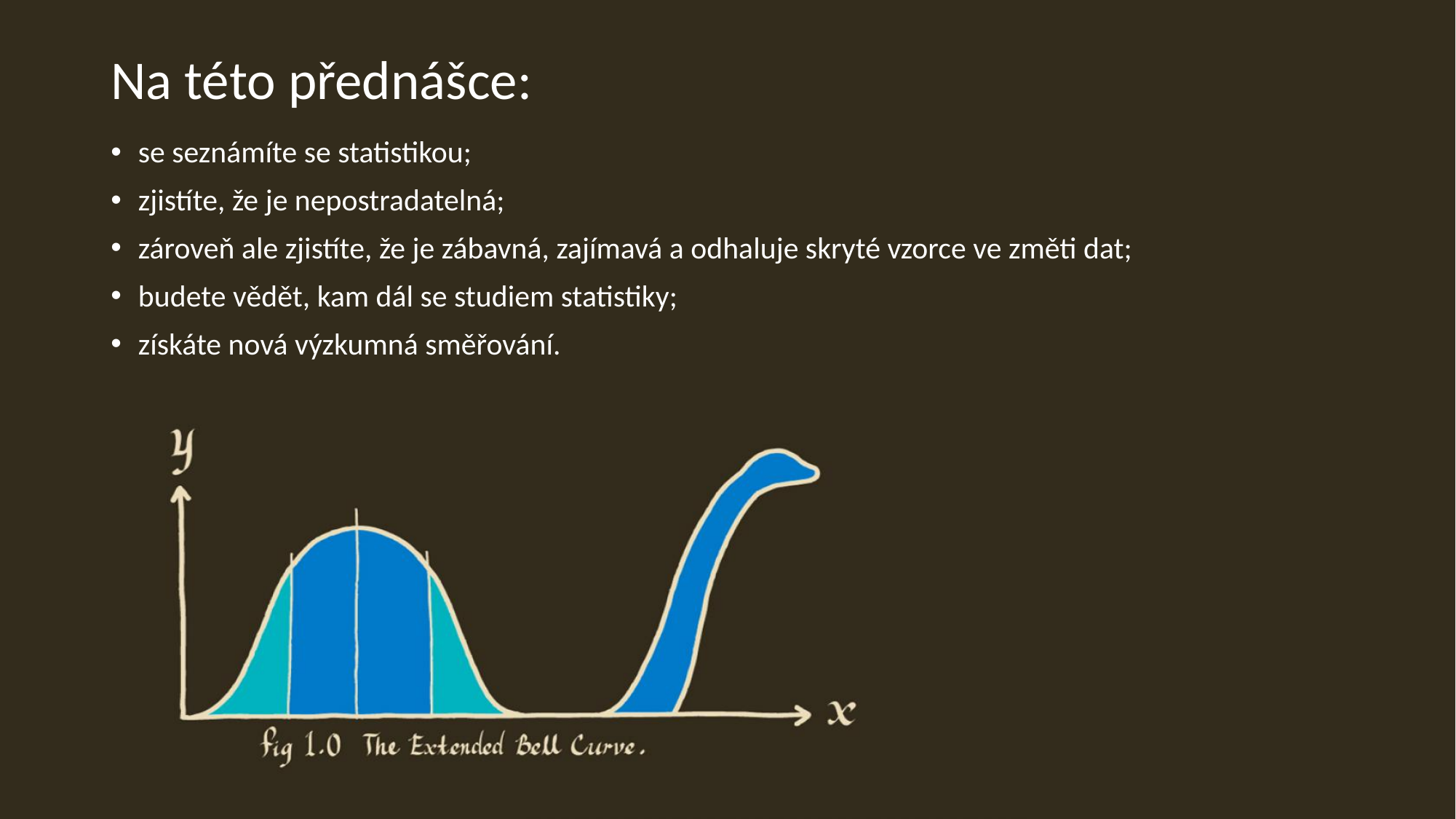

# Na této přednášce:
se seznámíte se statistikou;
zjistíte, že je nepostradatelná;
zároveň ale zjistíte, že je zábavná, zajímavá a odhaluje skryté vzorce ve změti dat;
budete vědět, kam dál se studiem statistiky;
získáte nová výzkumná směřování.